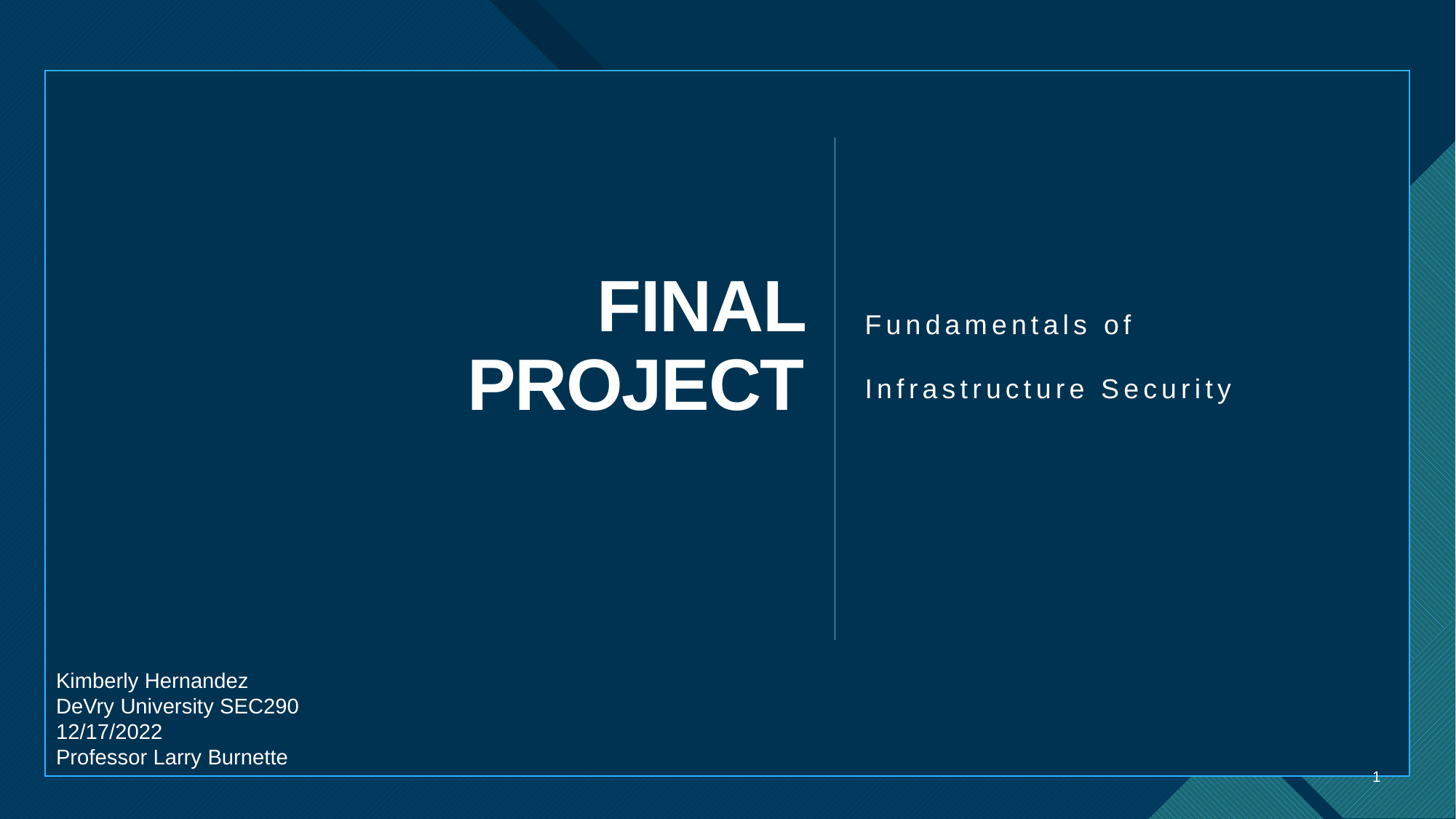

FINAL PROJECT
Fundamentals of
Infrastructure Security
Kimberly Hernandez
DeVry University SEC290
12/17/2022
Professor Larry Burnette
1